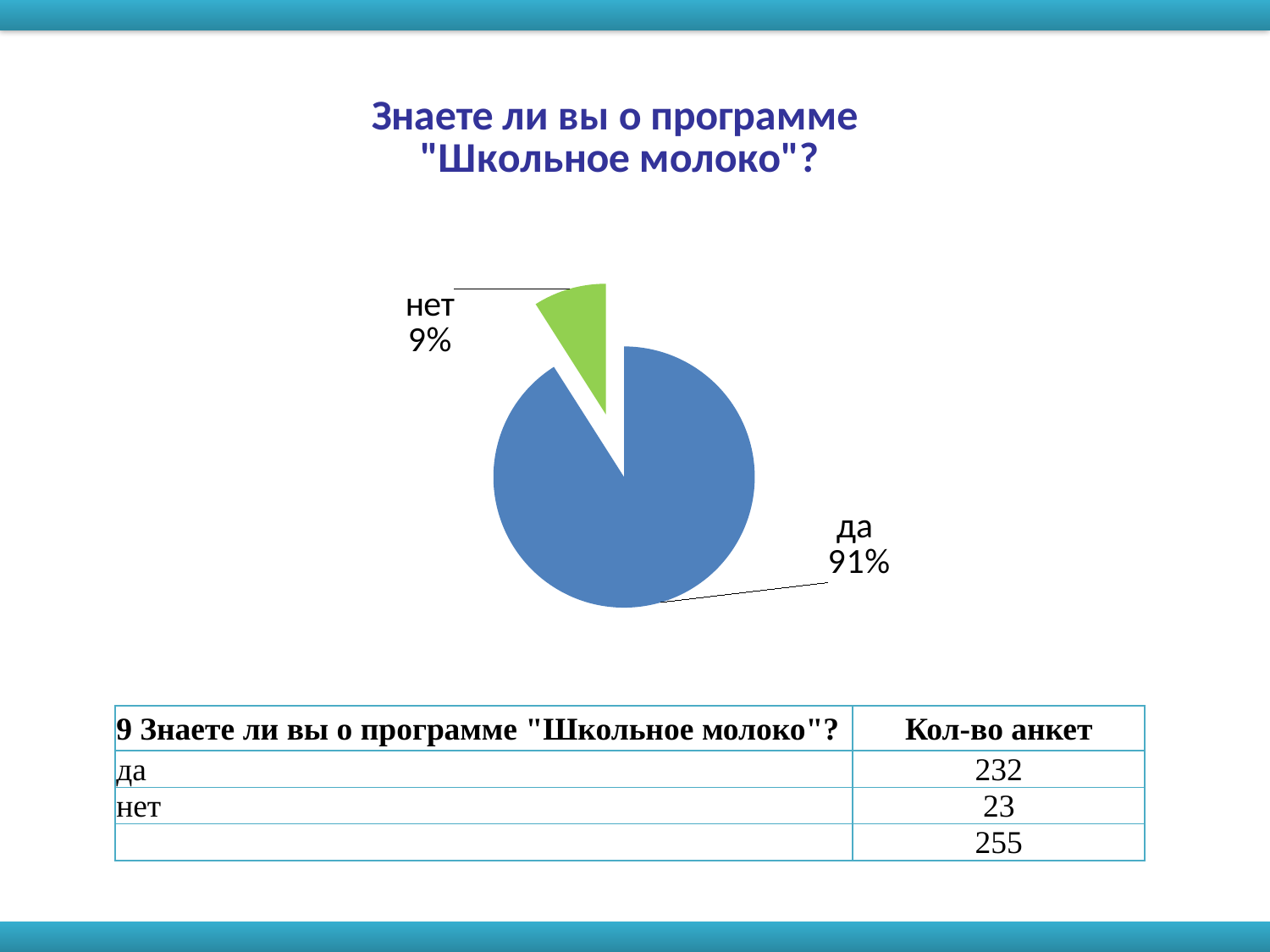

### Chart: Знаете ли вы о программе
 "Школьное молоко"?

| Category |  |
|---|---|
| да  | 232.0 |
| нет | 23.0 |
| 9 Знаете ли вы о программе "Школьное молоко"? | Кол-во анкет |
| --- | --- |
| да | 232 |
| нет | 23 |
|  | 255 |